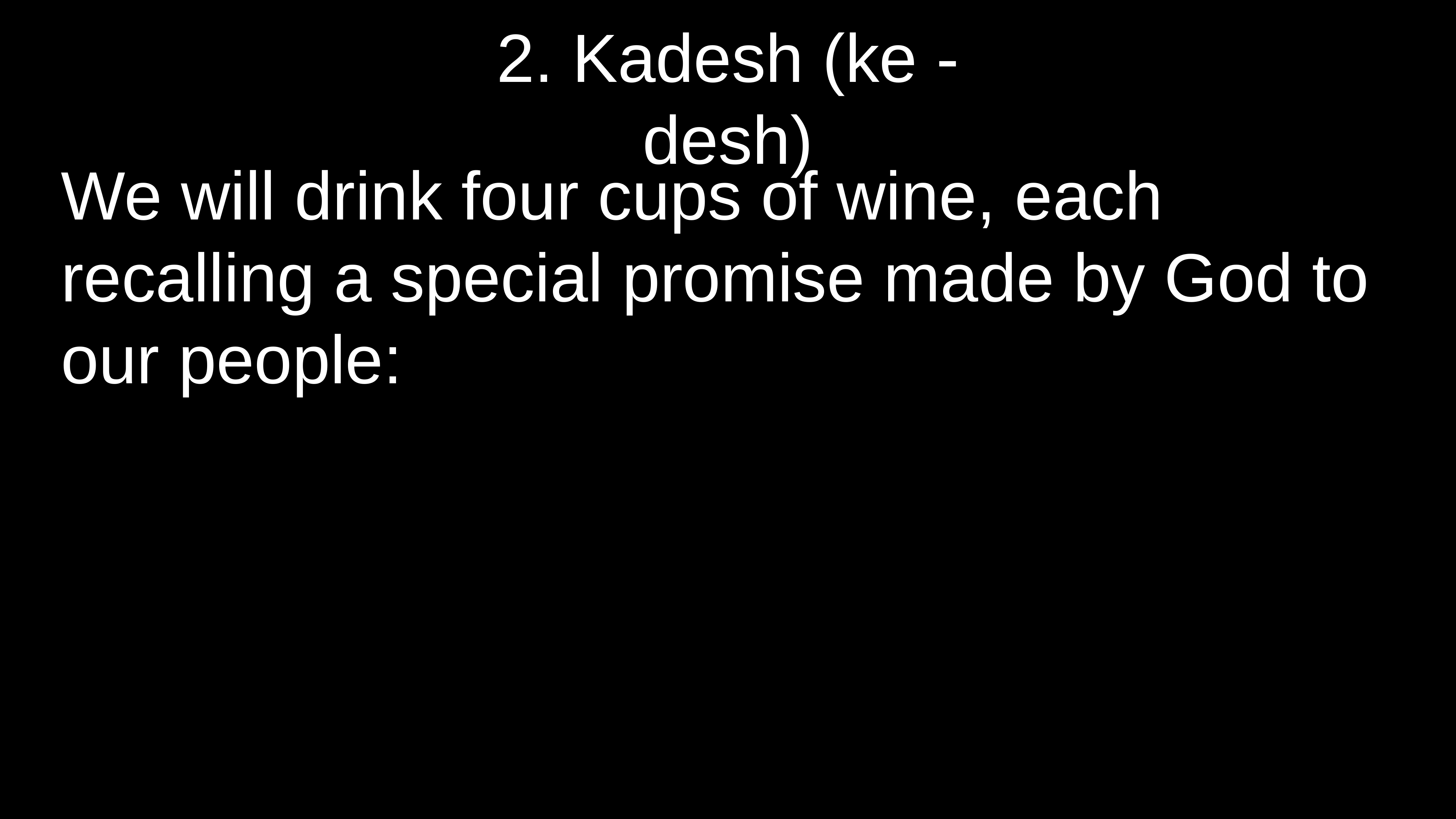

2. Kadesh (ke - desh)
We will drink four cups of wine, each recalling a special promise made by God to our people: